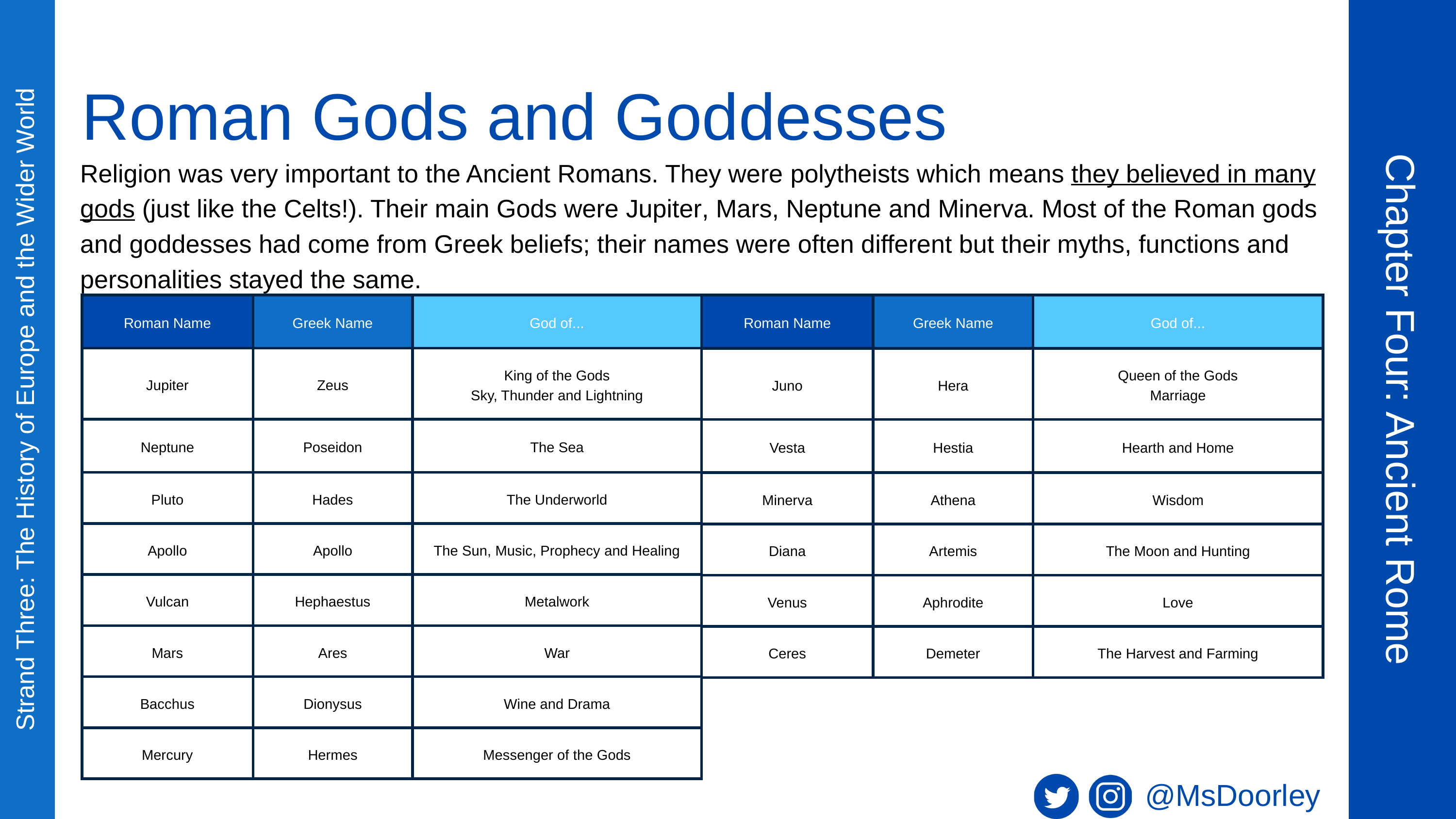

Roman Gods and Goddesses
Religion was very important to the Ancient Romans. They were polytheists which means they believed in many gods (just like the Celts!). Their main Gods were Jupiter, Mars, Neptune and Minerva. Most of the Roman gods and goddesses had come from Greek beliefs; their names were often different but their myths, functions and personalities stayed the same.
| Roman Name | Greek Name | God of... |
| --- | --- | --- |
| Jupiter | Zeus | King of the Gods Sky, Thunder and Lightning |
| Neptune | Poseidon | The Sea |
| Pluto | Hades | The Underworld |
| Apollo | Apollo | The Sun, Music, Prophecy and Healing |
| Vulcan | Hephaestus | Metalwork |
| Mars | Ares | War |
| Bacchus | Dionysus | Wine and Drama |
| Mercury | Hermes | Messenger of the Gods |
| Roman Name | Greek Name | God of... |
| --- | --- | --- |
| Juno | Hera | Queen of the Gods Marriage |
| Vesta | Hestia | Hearth and Home |
| Minerva | Athena | Wisdom |
| Diana | Artemis | The Moon and Hunting |
| Venus | Aphrodite | Love |
| Ceres | Demeter | The Harvest and Farming |
Chapter Four: Ancient Rome
Strand Three: The History of Europe and the Wider World

@MsDoorley